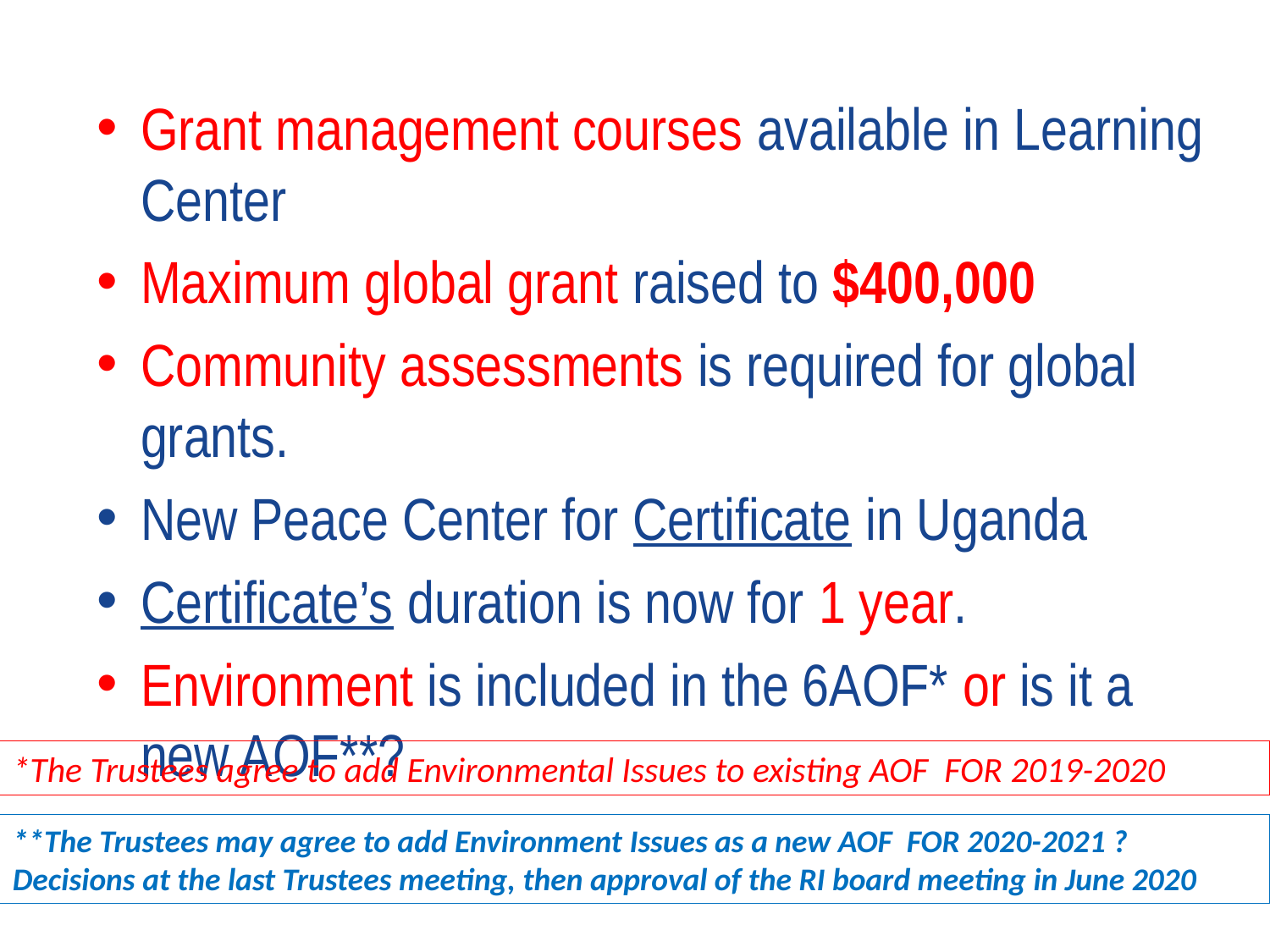

Grant management courses available in Learning Center
Maximum global grant raised to $400,000
Community assessments is required for global grants.
New Peace Center for Certificate in Uganda
Certificate’s duration is now for 1 year.
Environment is included in the 6AOF* or is it a new AOF**?

*The Trustees agree to add Environmental Issues to existing AOF  FOR 2019-2020
**The Trustees may agree to add Environment Issues as a new AOF  FOR 2020-2021 ? Decisions at the last Trustees meeting, then approval of the RI board meeting in June 2020